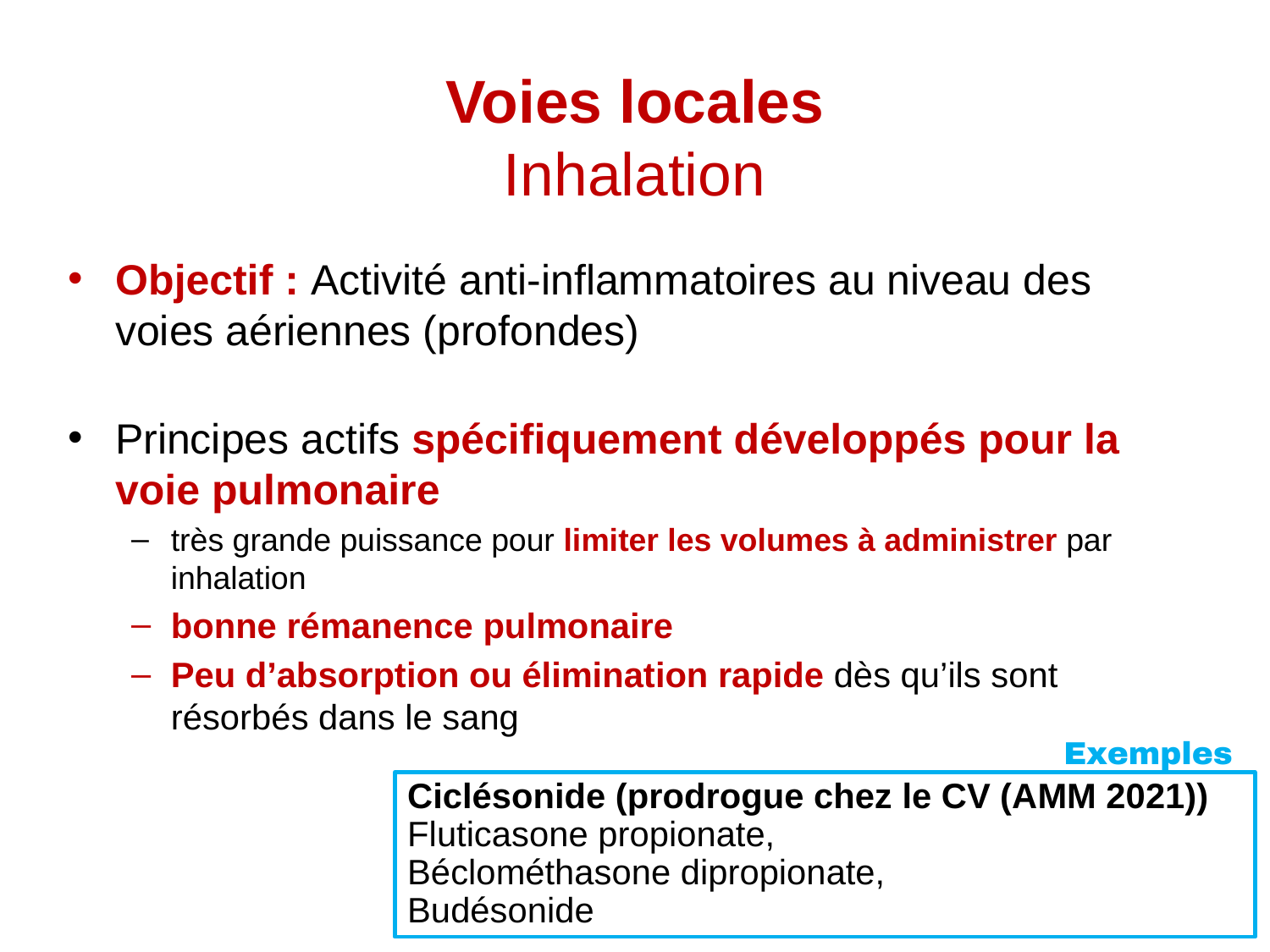

# Voies locales Inhalation
Objectif : Activité anti-inflammatoires au niveau des voies aériennes (profondes)

Principes actifs spécifiquement développés pour la voie pulmonaire
très grande puissance pour limiter les volumes à administrer par inhalation
bonne rémanence pulmonaire
Peu d’absorption ou élimination rapide dès qu’ils sont résorbés dans le sang

Exemples
Ciclésonide (prodrogue chez le CV (AMM 2021))
Fluticasone propionate,
Béclométhasone dipropionate,
Budésonide